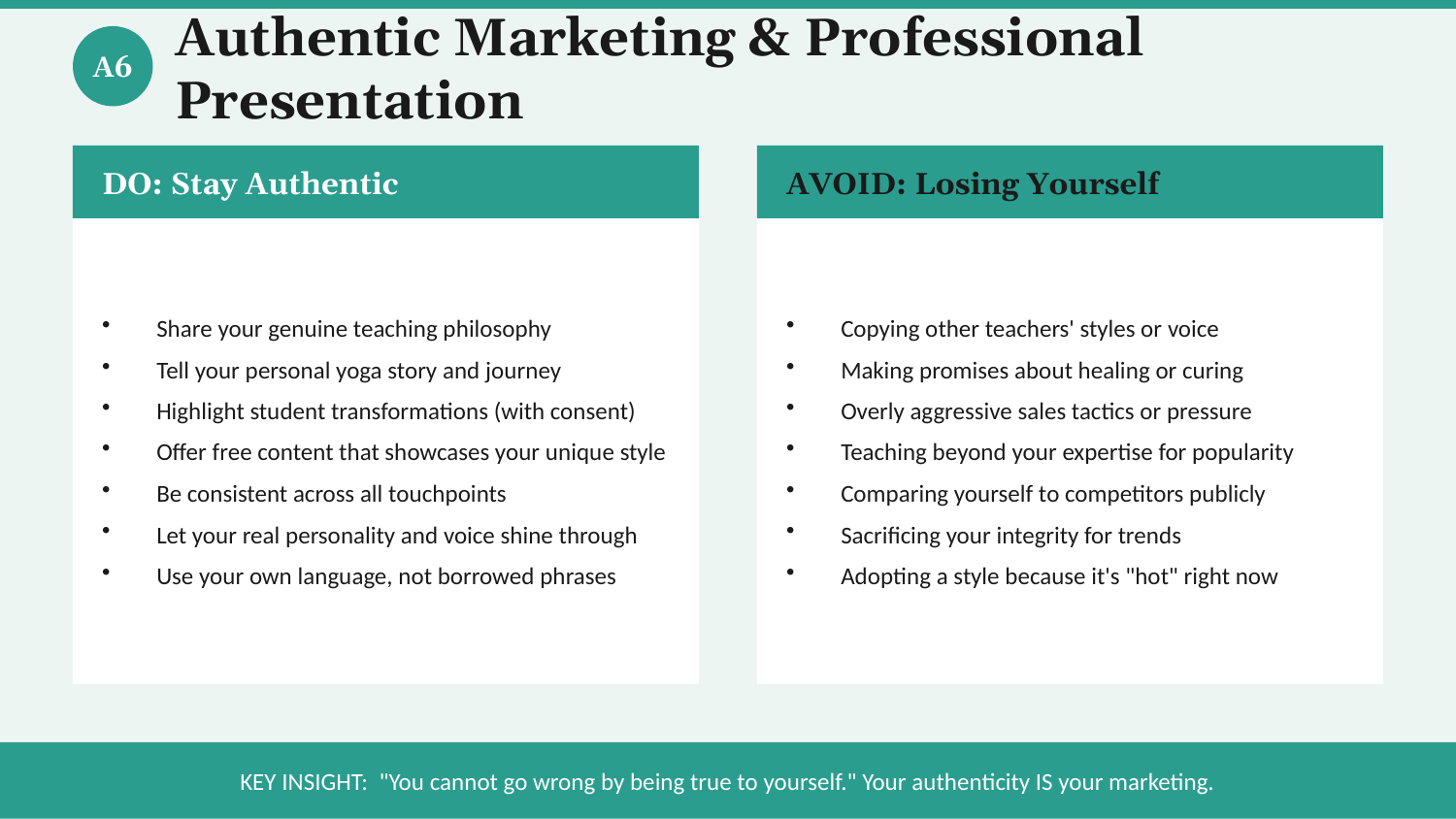

Authentic Marketing & Professional Presentation
A6

DO: Stay Authentic
AVOID: Losing Yourself
Share your genuine teaching philosophy
Tell your personal yoga story and journey
Highlight student transformations (with consent)
Offer free content that showcases your unique style
Be consistent across all touchpoints
Let your real personality and voice shine through
Use your own language, not borrowed phrases
Copying other teachers' styles or voice
Making promises about healing or curing
Overly aggressive sales tactics or pressure
Teaching beyond your expertise for popularity
Comparing yourself to competitors publicly
Sacrificing your integrity for trends
Adopting a style because it's "hot" right now

KEY INSIGHT:  "You cannot go wrong by being true to yourself." Your authenticity IS your marketing.